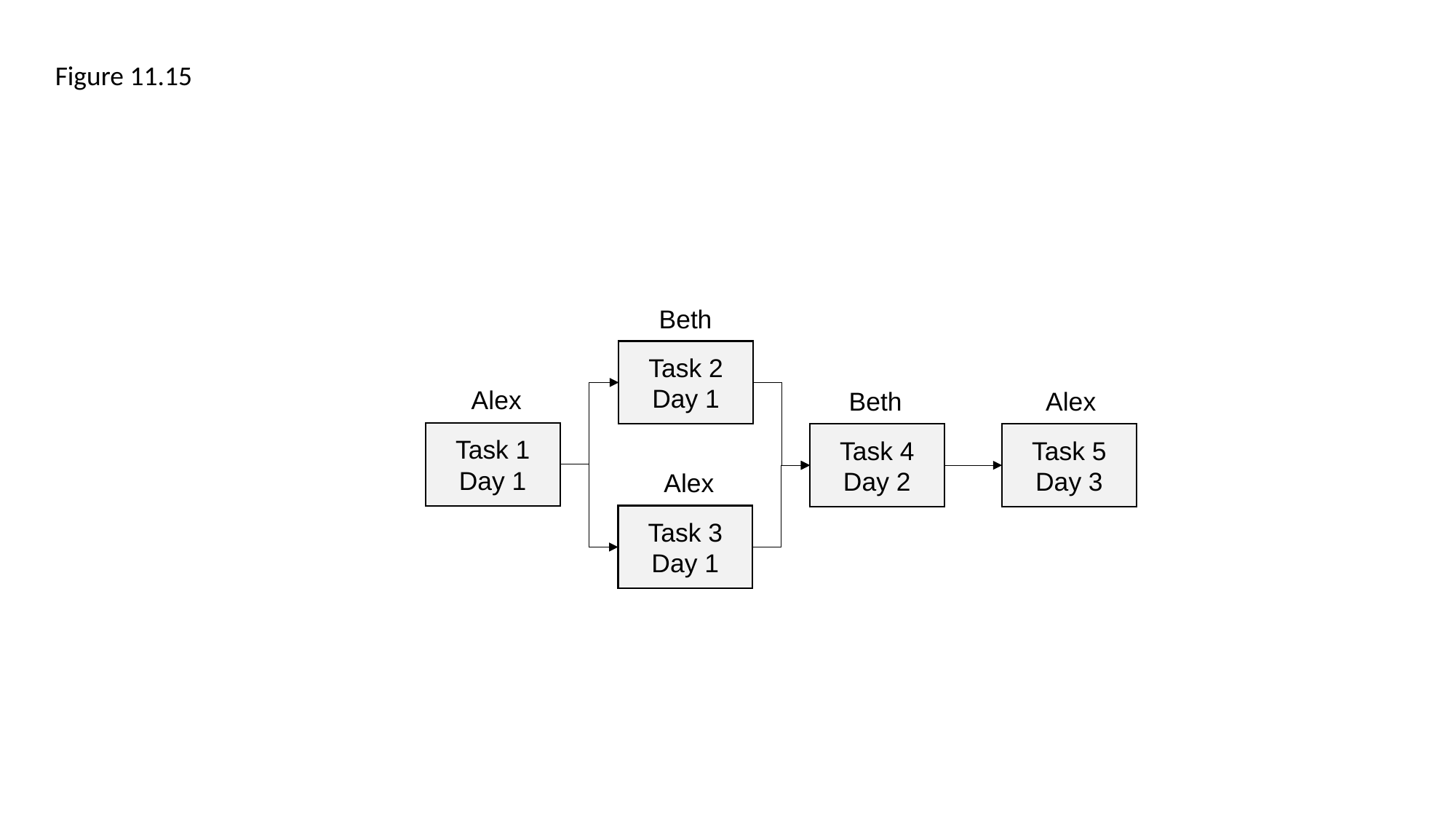

Figure 11.15
Beth
Task 2
Day 1
Alex
Beth
Alex
Task 1
Day 1
Task 4
Day 2
Task 5
Day 3
Alex
Task 3
Day 1